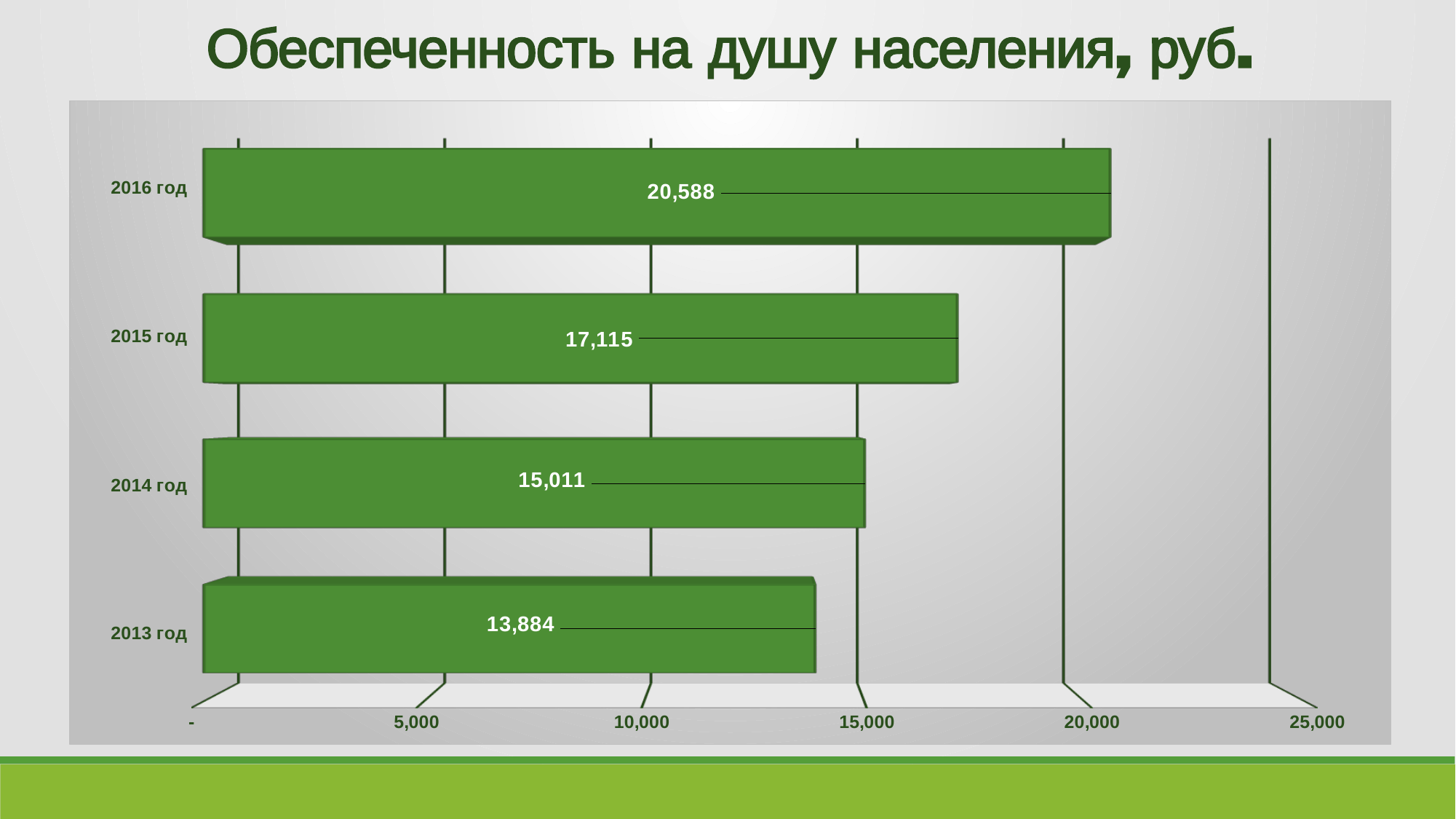

Обеспеченность на душу населения, руб.

[unsupported chart]